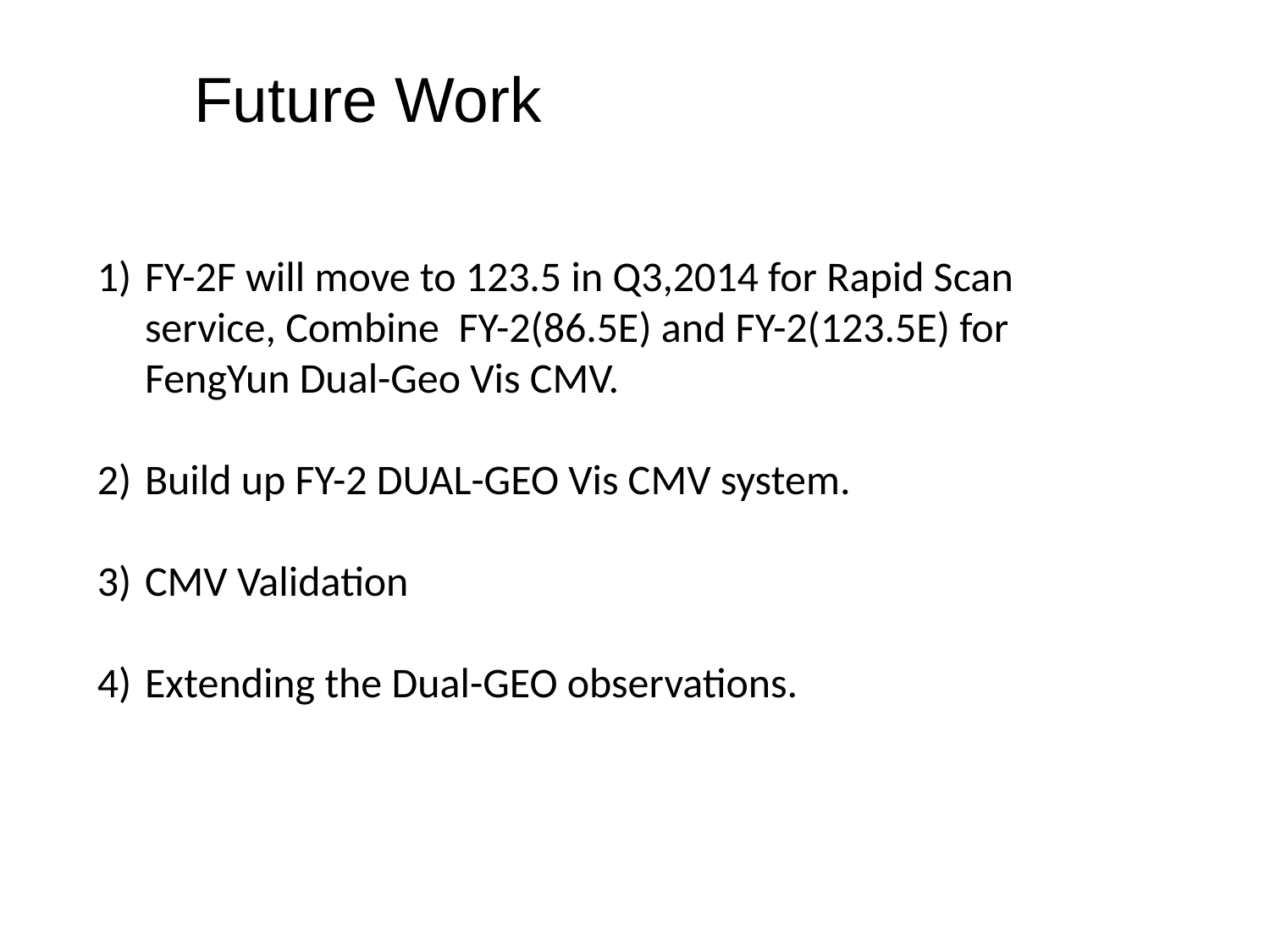

Future Work
FY-2F will move to 123.5 in Q3,2014 for Rapid Scan service, Combine  FY-2(86.5E) and FY-2(123.5E) for FengYun Dual-Geo Vis CMV.

Build up FY-2 DUAL-GEO Vis CMV system.

CMV Validation

Extending the Dual-GEO observations.